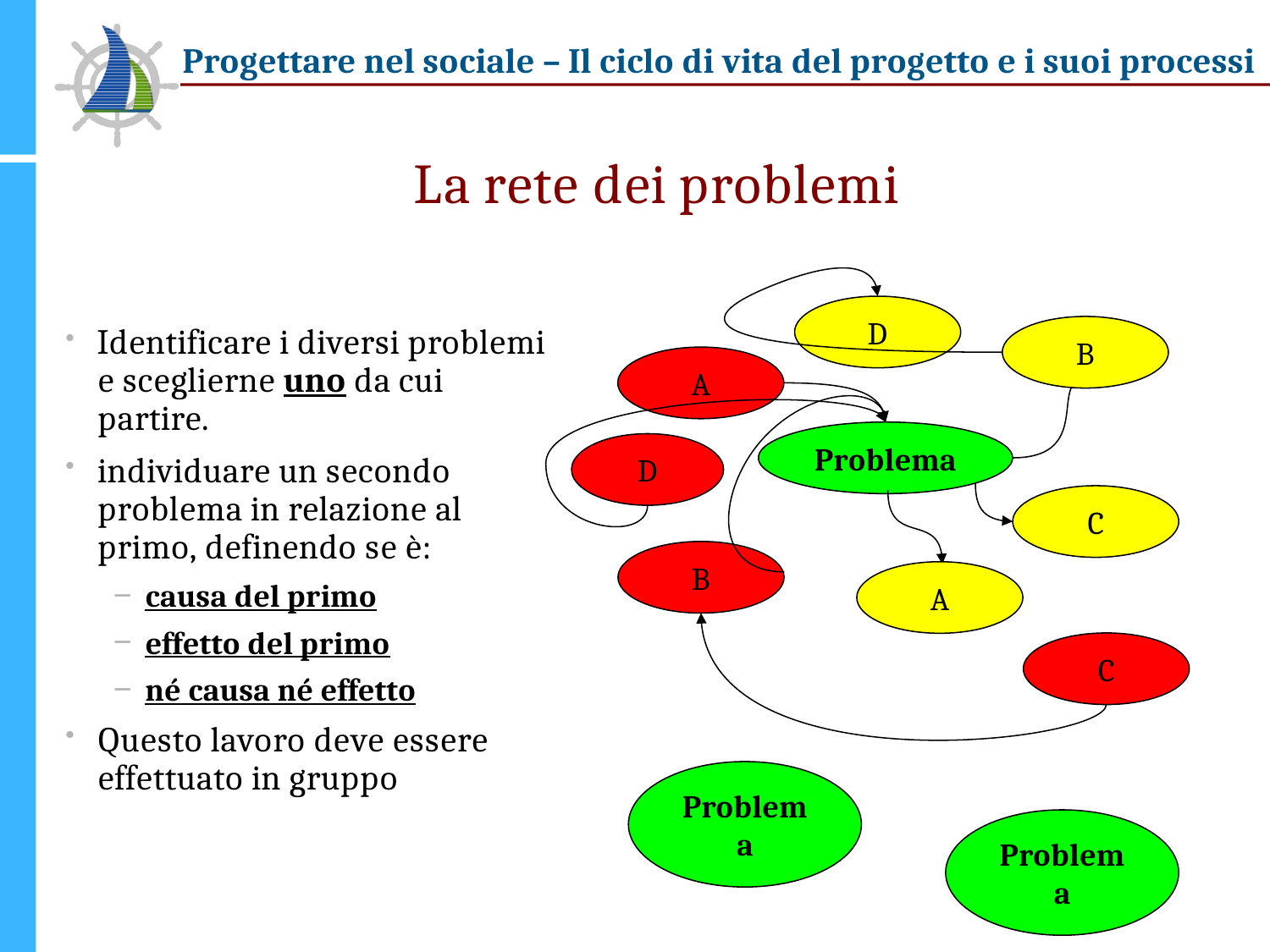

# La rete dei problemi
D
B
A
Problema
D
C
B
A
C
Problema
Problema
Identificare i diversi problemi e sceglierne uno da cui partire.
individuare un secondo problema in relazione al primo, definendo se è:
causa del primo
effetto del primo
né causa né effetto
Questo lavoro deve essere effettuato in gruppo